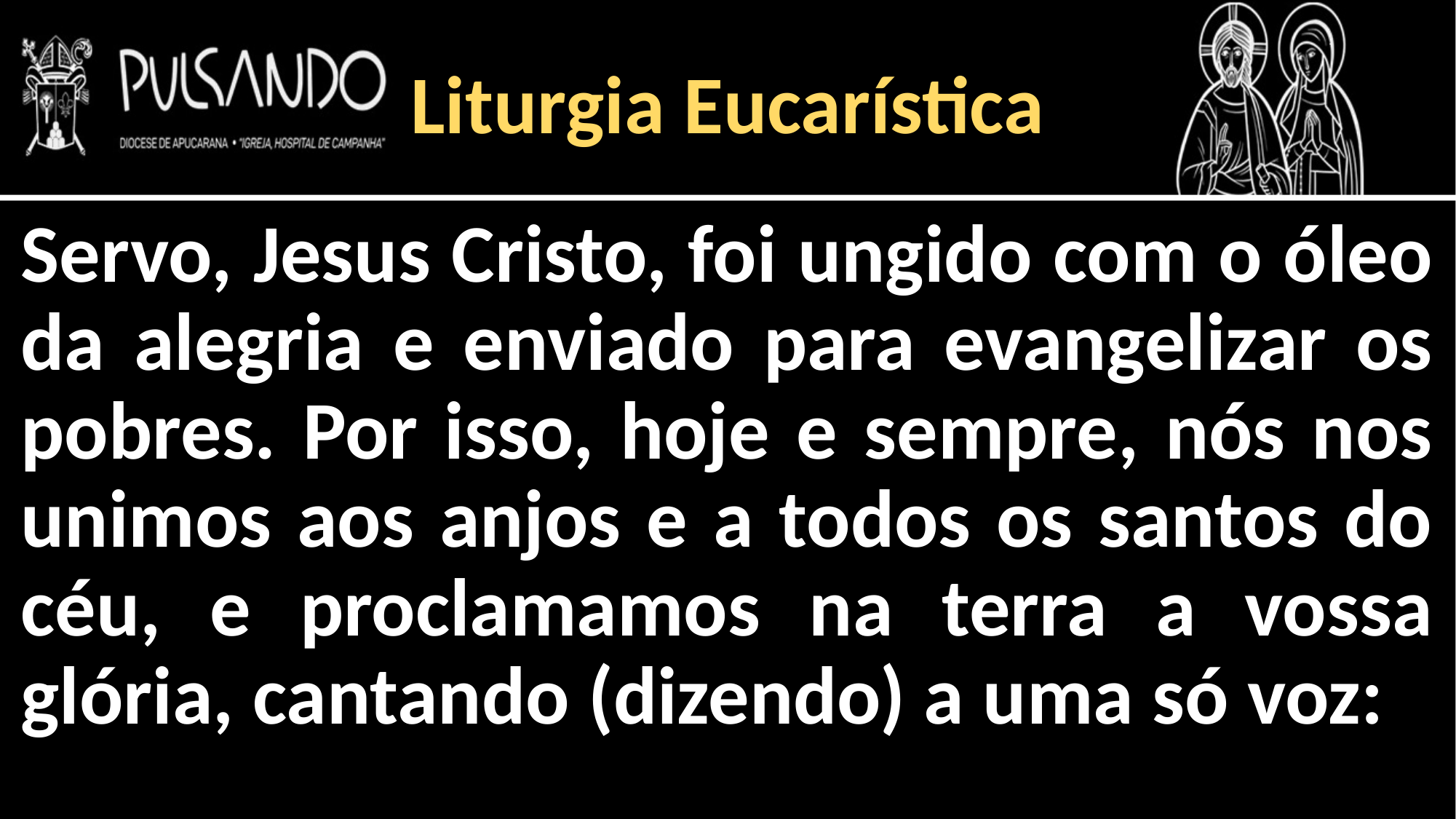

Liturgia Eucarística
Servo, Jesus Cristo, foi ungido com o óleo da alegria e enviado para evangelizar os pobres. Por isso, hoje e sempre, nós nos unimos aos anjos e a todos os santos do céu, e proclamamos na terra a vossa glória, cantando (dizendo) a uma só voz: